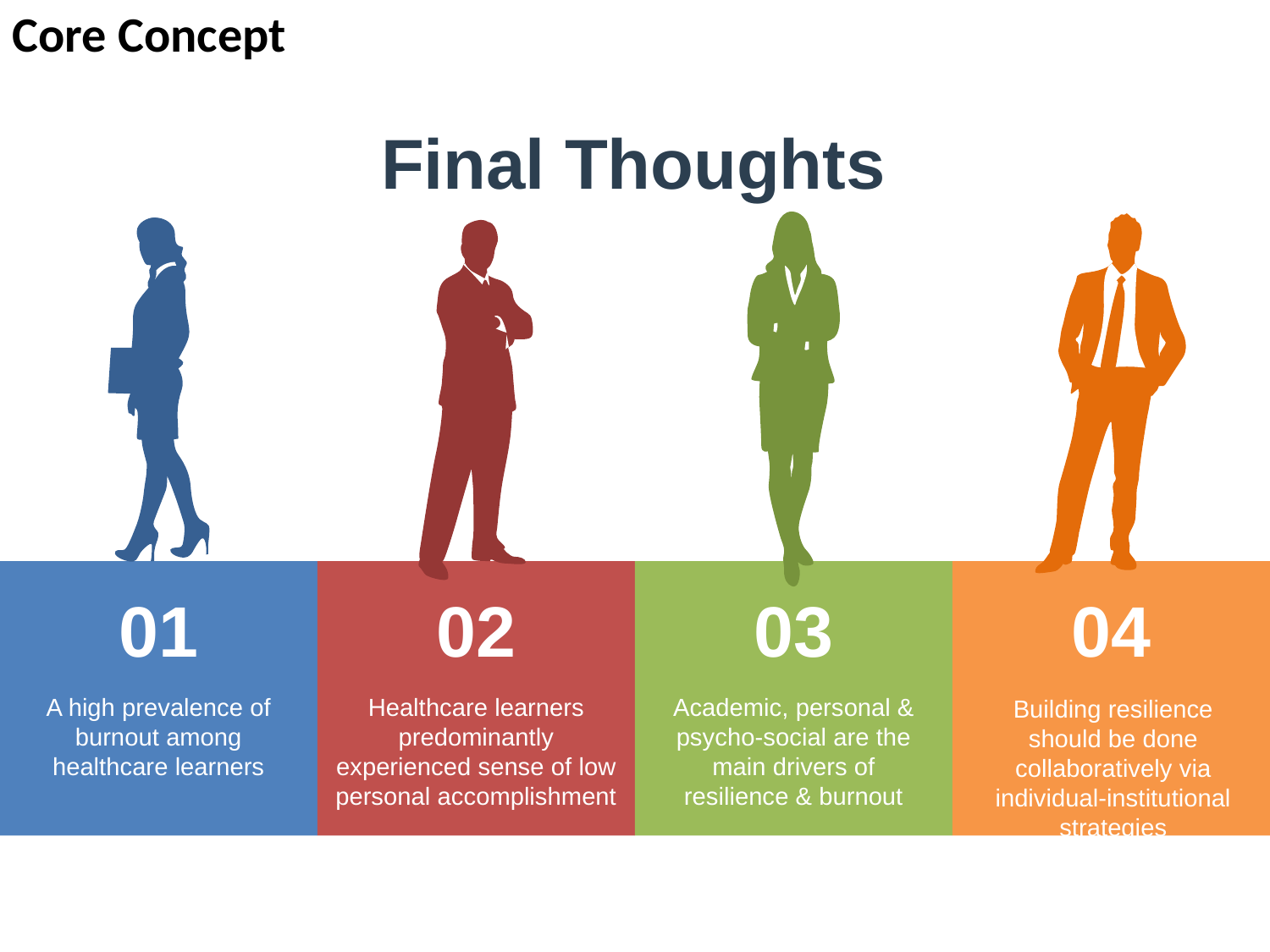

Core Concept
Final Thoughts

01
02
03
04
A high prevalence of burnout among healthcare learners
Healthcare learners predominantly experienced sense of low personal accomplishment
Academic, personal & psycho-social are the main drivers of resilience & burnout
Building resilience should be done collaboratively via individual-institutional strategies